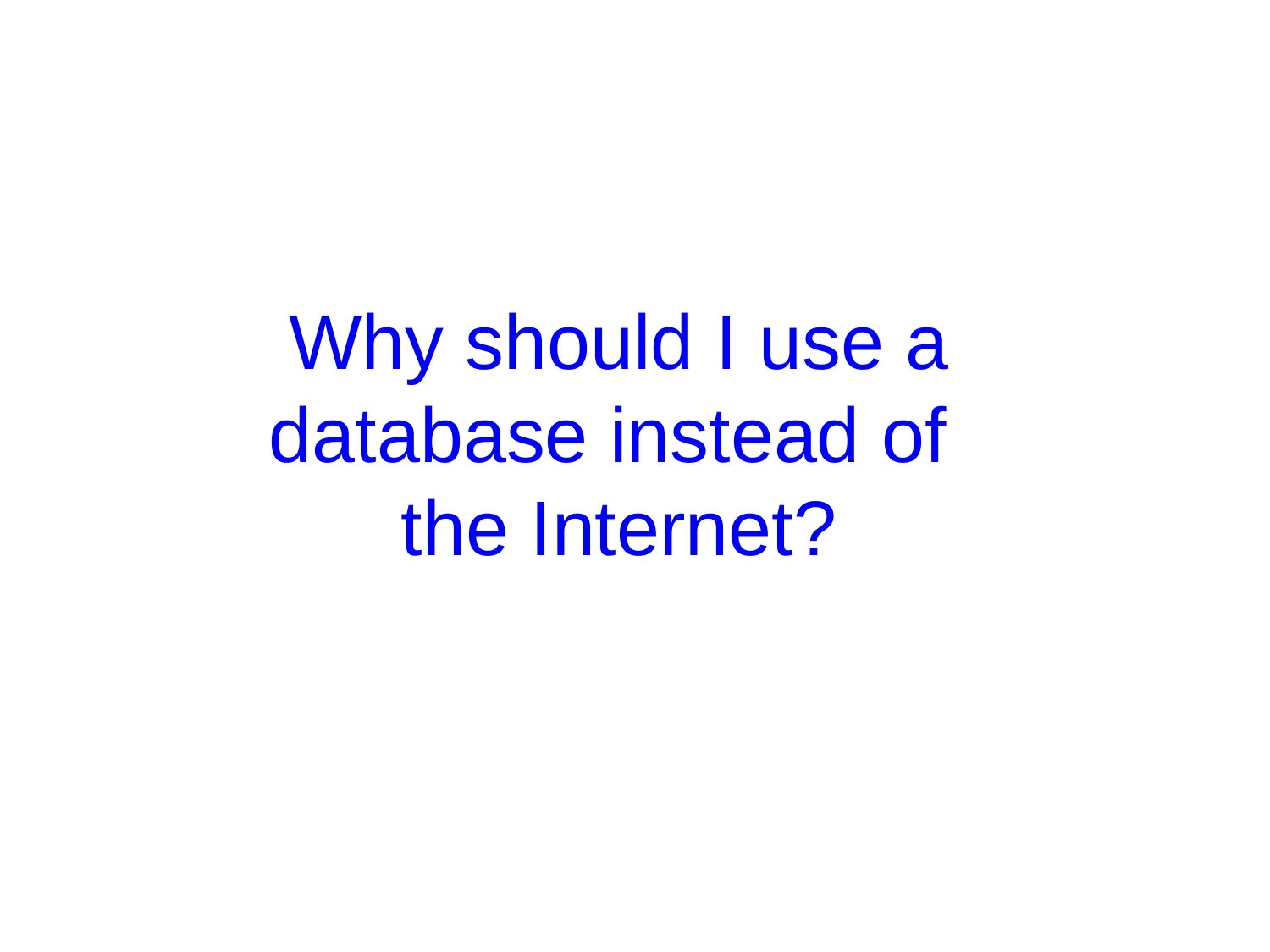

Why should I use a database instead of  the Internet?